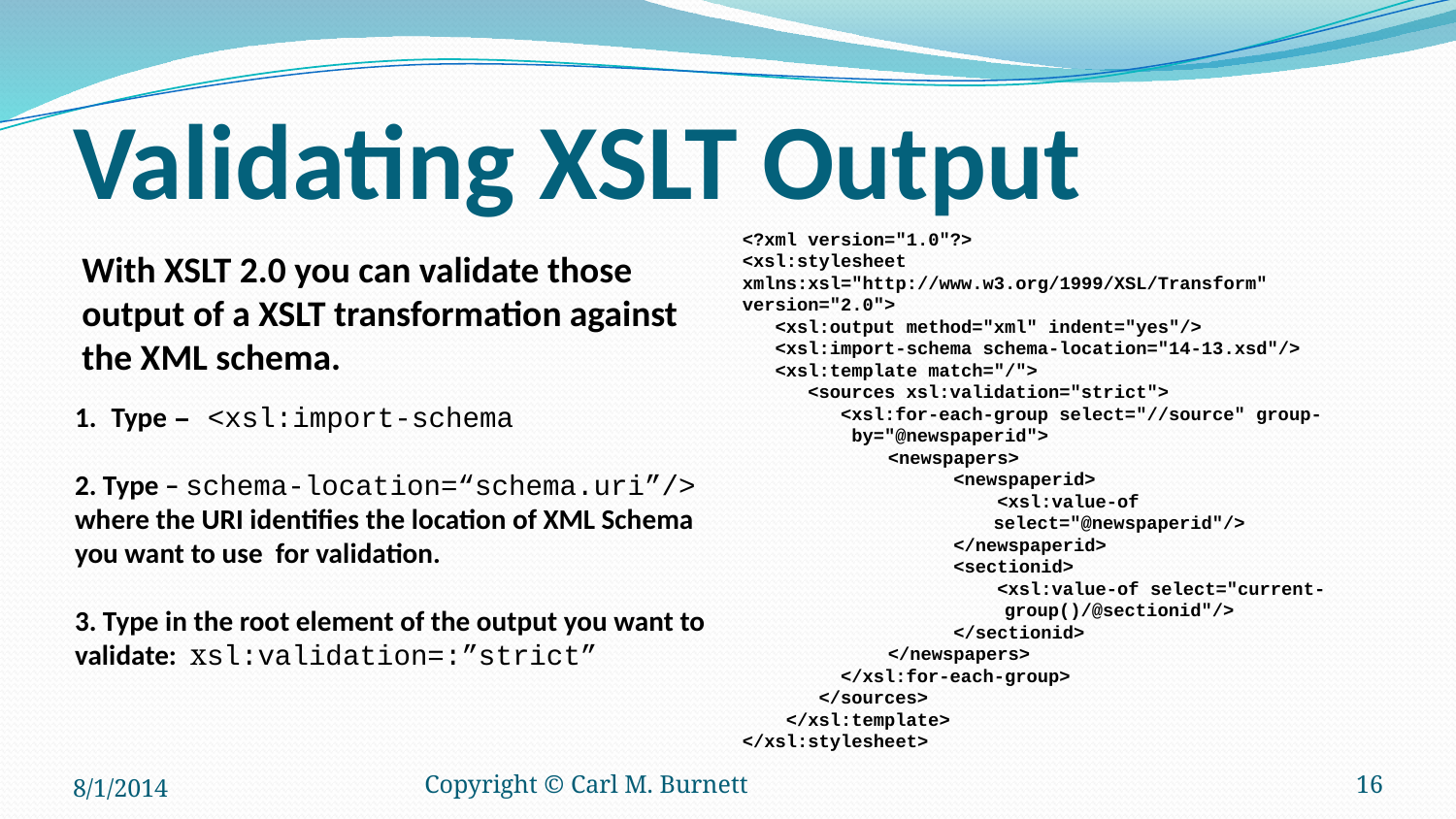

# Validating XSLT Output
<?xml version="1.0"?>
<xsl:stylesheet xmlns:xsl="http://www.w3.org/1999/XSL/Transform" version="2.0">
   <xsl:output method="xml" indent="yes"/>
   <xsl:import-schema schema-location="14-13.xsd"/>
   <xsl:template match="/">
      <sources xsl:validation="strict">
         <xsl:for-each-group select="//source" group-
          by="@newspaperid">
	<newspapers>
	      <newspaperid>
	          <xsl:value-of
                       select="@newspaperid"/>
	      </newspaperid>
	      <sectionid>
	          <xsl:value-of select="current-
                        group()/@sectionid"/>
	      </sectionid>
	</newspapers>
         </xsl:for-each-group>
       </sources>
    </xsl:template>
</xsl:stylesheet>
With XSLT 2.0 you can validate those output of a XSLT transformation against the XML schema.
Type – <xsl:import-schema
2. Type – schema-location=“schema.uri”/> where the URI identifies the location of XML Schema you want to use  for validation.
3. Type in the root element of the output you want to validate:  xsl:validation=:”strict”
8/1/2014
Copyright © Carl M. Burnett
16